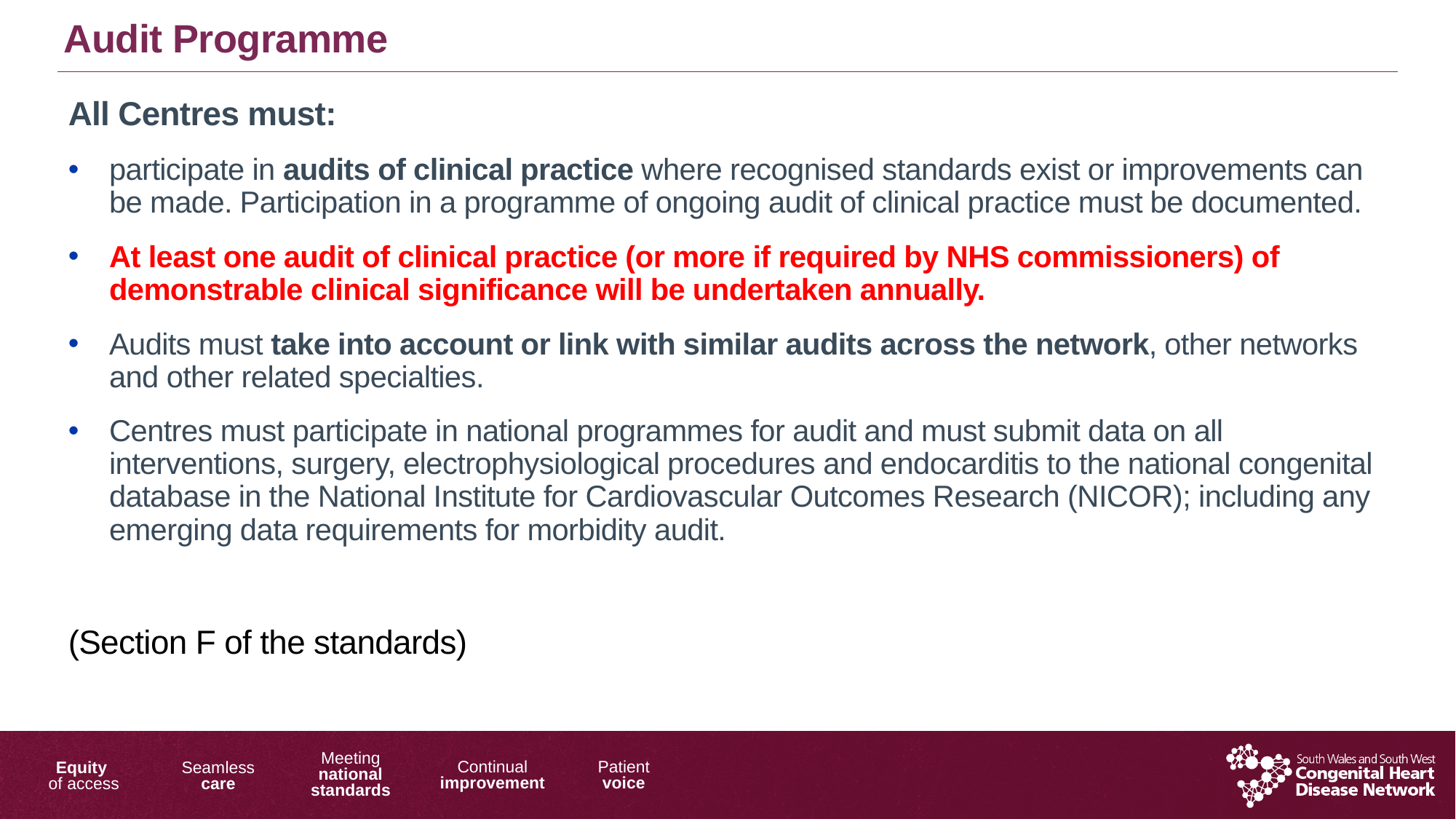

Audit Programme
All Centres must:
participate in audits of clinical practice where recognised standards exist or improvements can be made. Participation in a programme of ongoing audit of clinical practice must be documented.
At least one audit of clinical practice (or more if required by NHS commissioners) of demonstrable clinical significance will be undertaken annually.
Audits must take into account or link with similar audits across the network, other networks and other related specialties.
Centres must participate in national programmes for audit and must submit data on all interventions, surgery, electrophysiological procedures and endocarditis to the national congenital database in the National Institute for Cardiovascular Outcomes Research (NICOR); including any emerging data requirements for morbidity audit.

(Section F of the standards)
1/15/2018